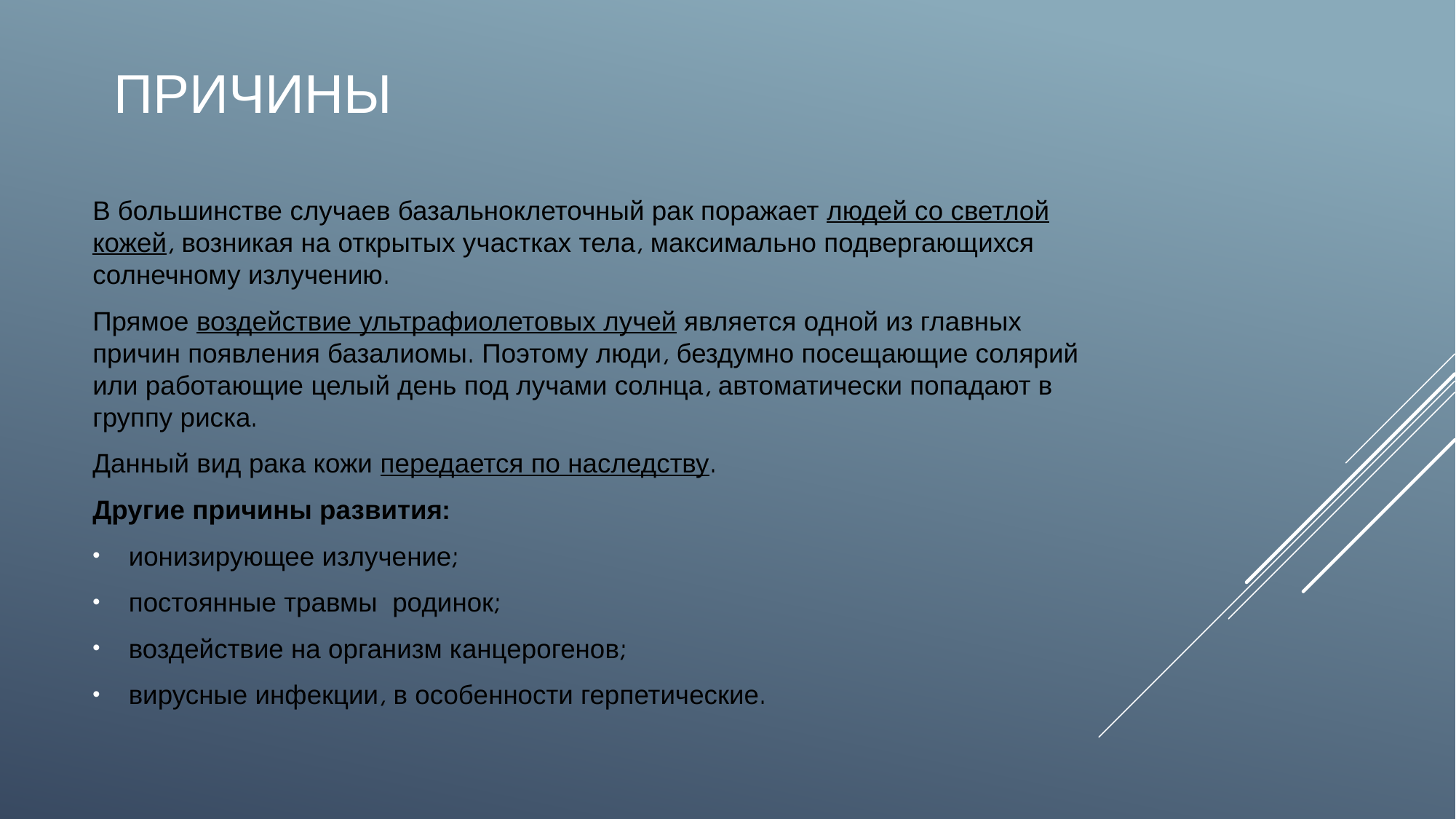

# Причины
В большинстве случаев базальноклеточный рак поражает людей со светлой кожей, возникая на открытых участках тела, максимально подвергающихся солнечному излучению.
Прямое воздействие ультрафиолетовых лучей является одной из главных причин появления базалиомы. Поэтому люди, бездумно посещающие солярий или работающие целый день под лучами солнца, автоматически попадают в группу риска.
Данный вид рака кожи передается по наследству.
Другие причины развития:
ионизирующее излучение;
постоянные травмы  родинок;
воздействие на организм канцерогенов;
вирусные инфекции, в особенности герпетические.